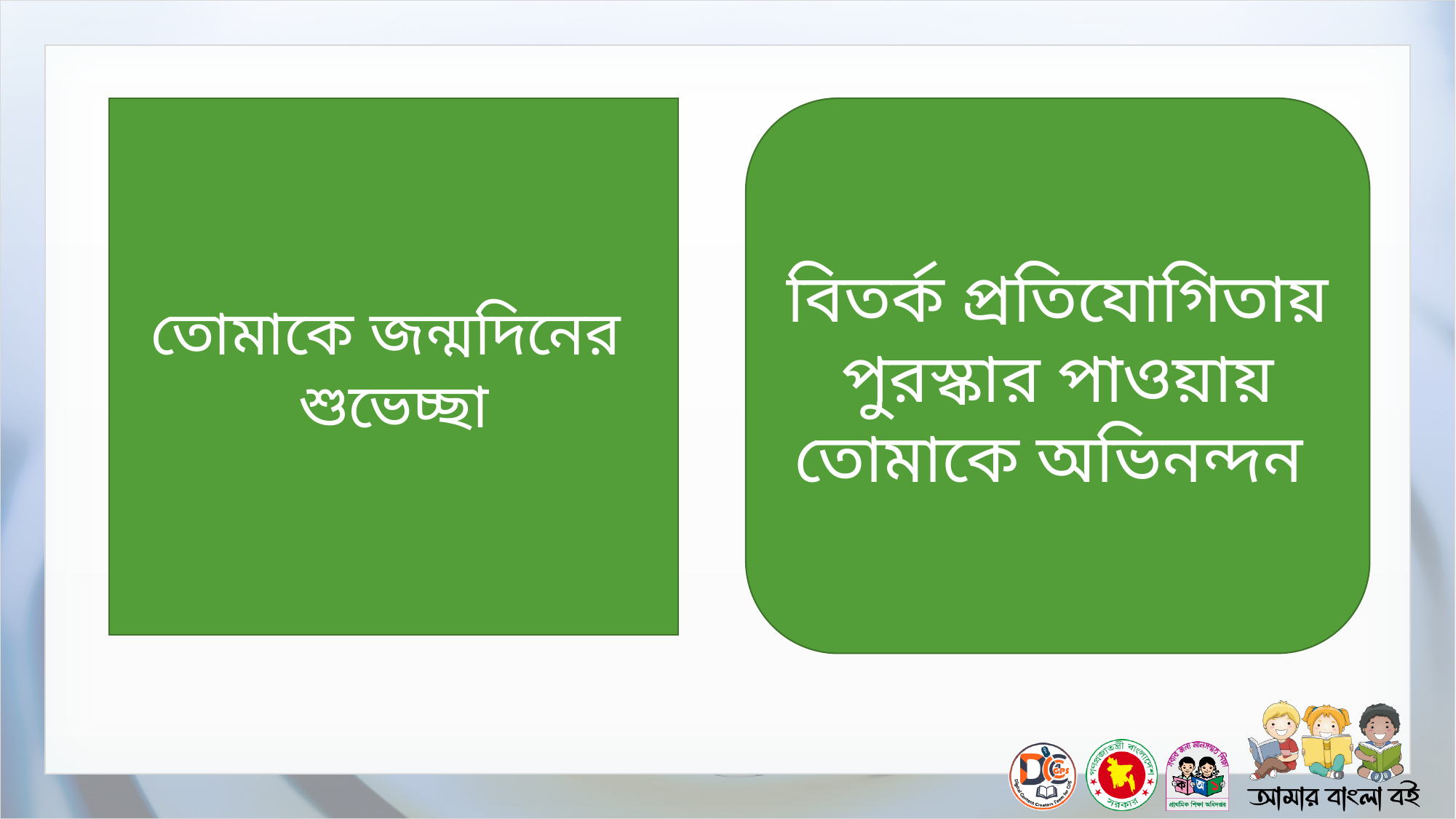

তোমাকে জন্মদিনের  শুভেচ্ছা
বিতর্ক প্রতিযোগিতায় পুরস্কার পাওয়ায় তোমাকে অভিনন্দন